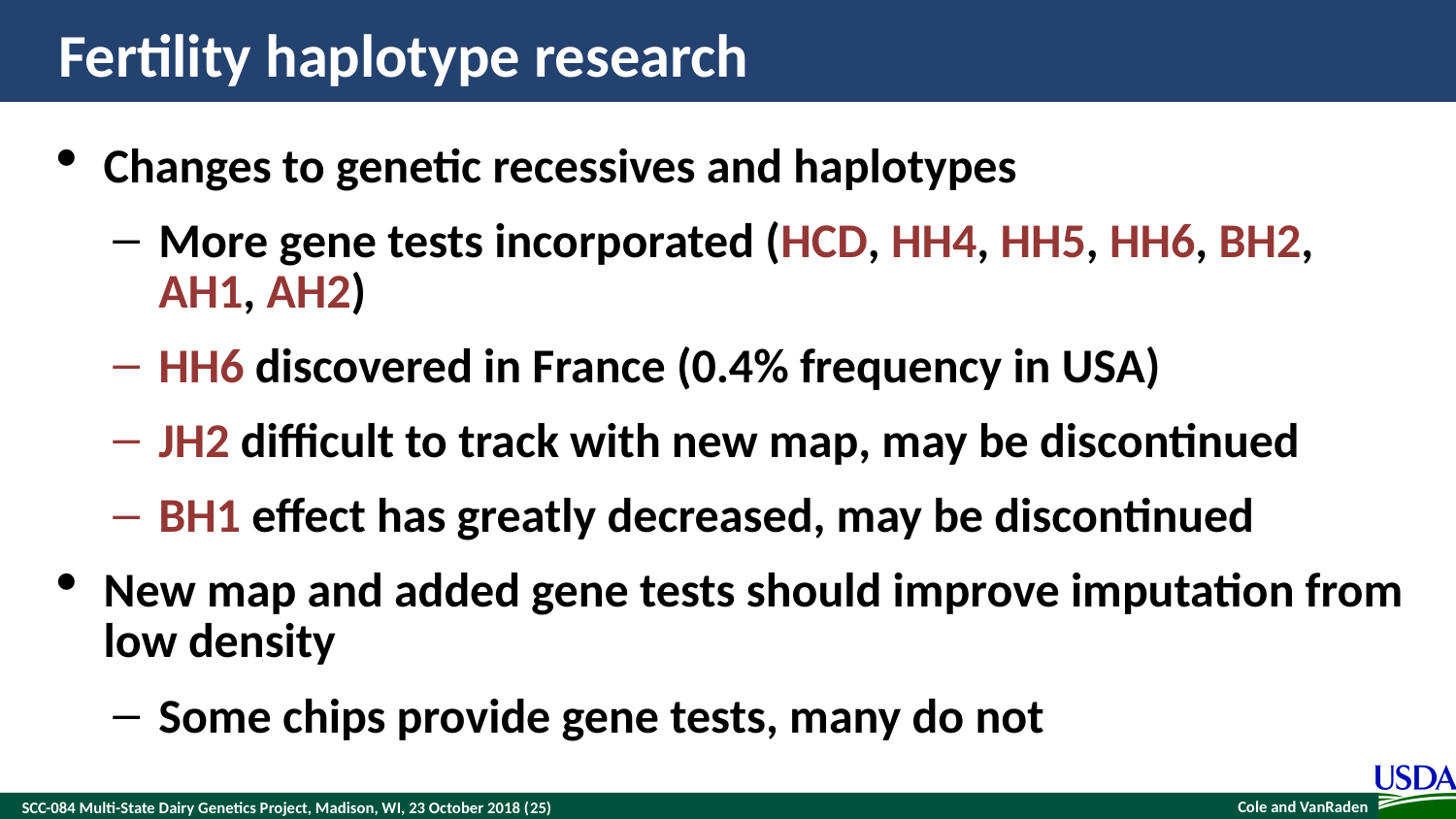

# Fertility haplotype research
Changes to genetic recessives and haplotypes
More gene tests incorporated (HCD, HH4, HH5, HH6, BH2, AH1, AH2)
HH6 discovered in France (0.4% frequency in USA)
JH2 difficult to track with new map, may be discontinued
BH1 effect has greatly decreased, may be discontinued
New map and added gene tests should improve imputation from low density
Some chips provide gene tests, many do not